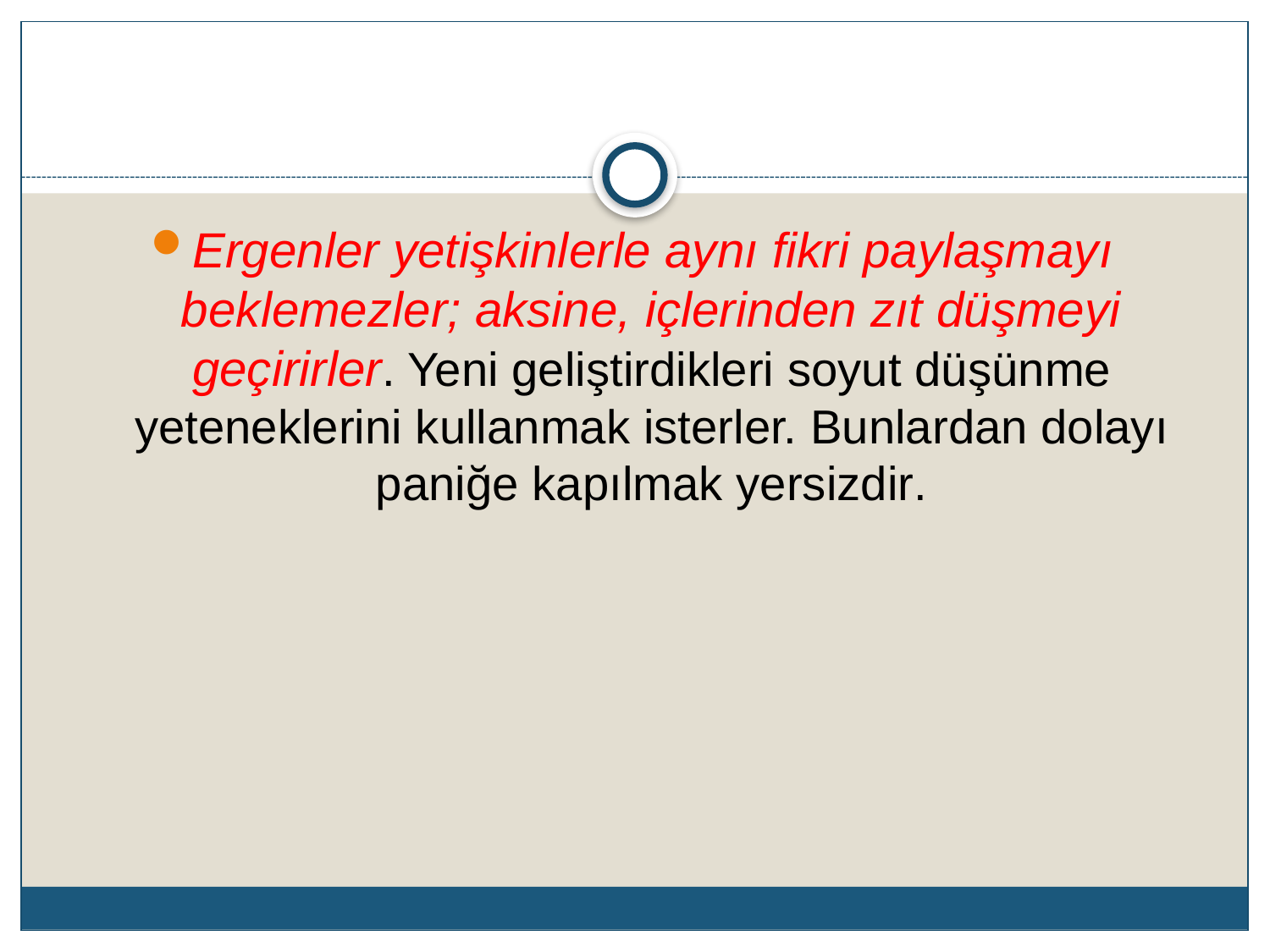

Ergenler yetişkinlerle aynı fikri paylaşmayı beklemezler; aksine, içlerinden zıt düşmeyi geçirirler. Yeni geliştirdikleri soyut düşünme yeteneklerini kullanmak isterler. Bunlardan dolayı paniğe kapılmak yersizdir.